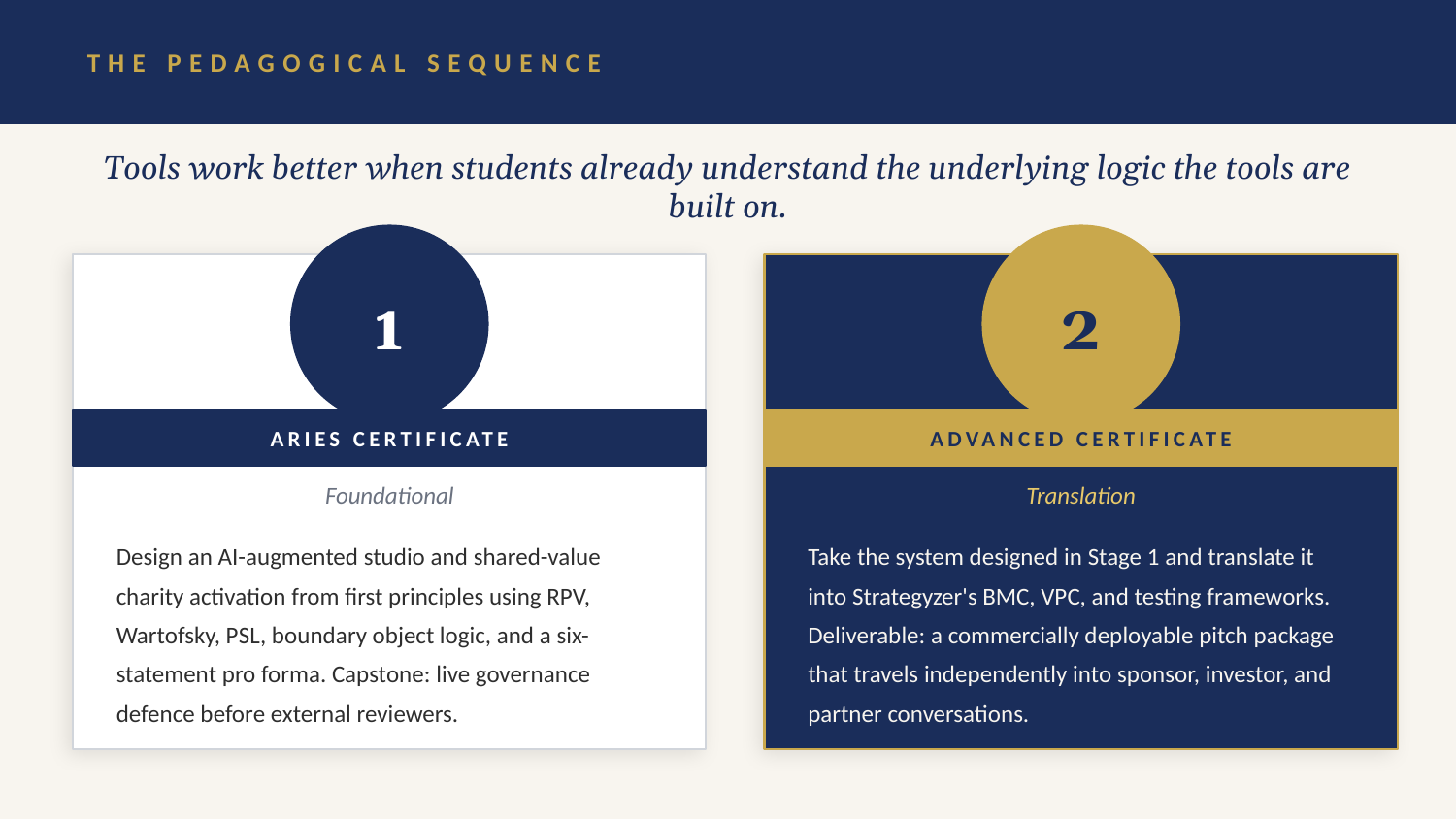

THE PEDAGOGICAL SEQUENCE
Tools work better when students already understand the underlying logic the tools are built on.

1

2

ARIES CERTIFICATE

ADVANCED CERTIFICATE
Foundational
Translation
Design an AI-augmented studio and shared-value charity activation from first principles using RPV, Wartofsky, PSL, boundary object logic, and a six-statement pro forma. Capstone: live governance defence before external reviewers.
Take the system designed in Stage 1 and translate it into Strategyzer's BMC, VPC, and testing frameworks. Deliverable: a commercially deployable pitch package that travels independently into sponsor, investor, and partner conversations.